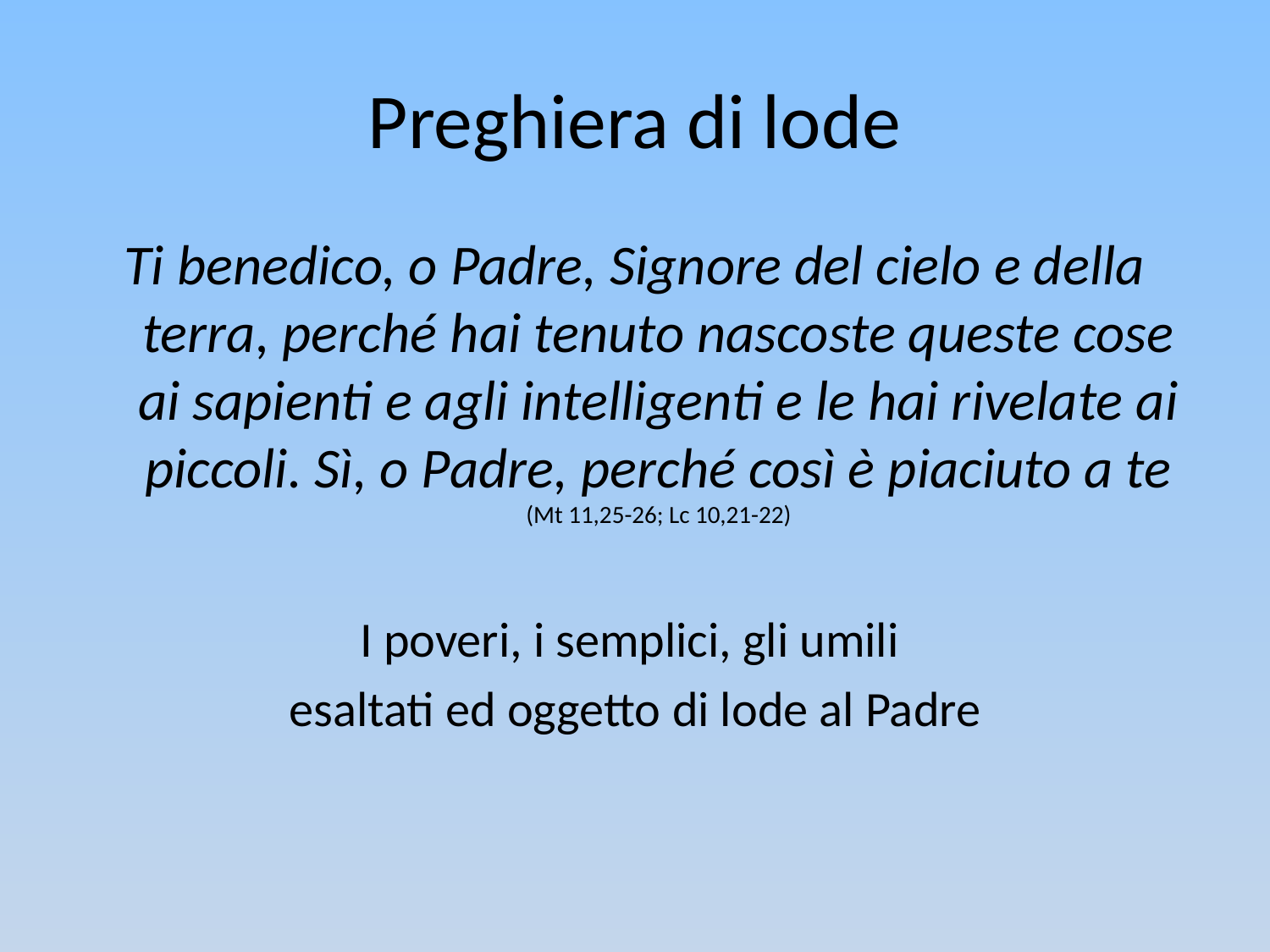

# Preghiera di lode
Ti benedico, o Padre, Signore del cielo e della terra, perché hai tenuto nascoste queste cose ai sapienti e agli intelligenti e le hai rivelate ai piccoli. Sì, o Padre, perché così è piaciuto a te (Mt 11,25-26; Lc 10,21-22)

I poveri, i semplici, gli umili
esaltati ed oggetto di lode al Padre